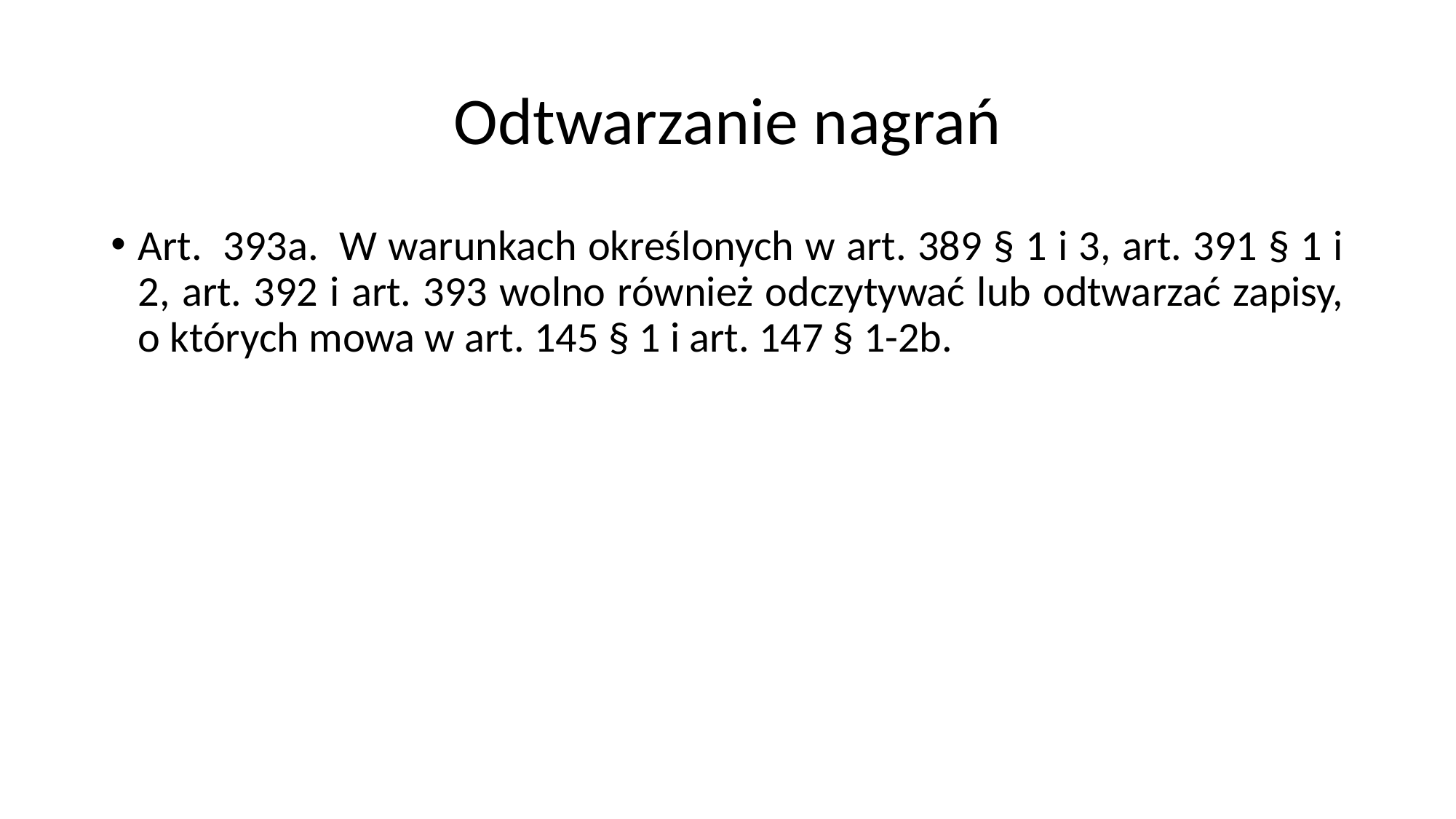

# Odtwarzanie nagrań
Art.  393a.  W warunkach określonych w art. 389 § 1 i 3, art. 391 § 1 i 2, art. 392 i art. 393 wolno również odczytywać lub odtwarzać zapisy, o których mowa w art. 145 § 1 i art. 147 § 1-2b.